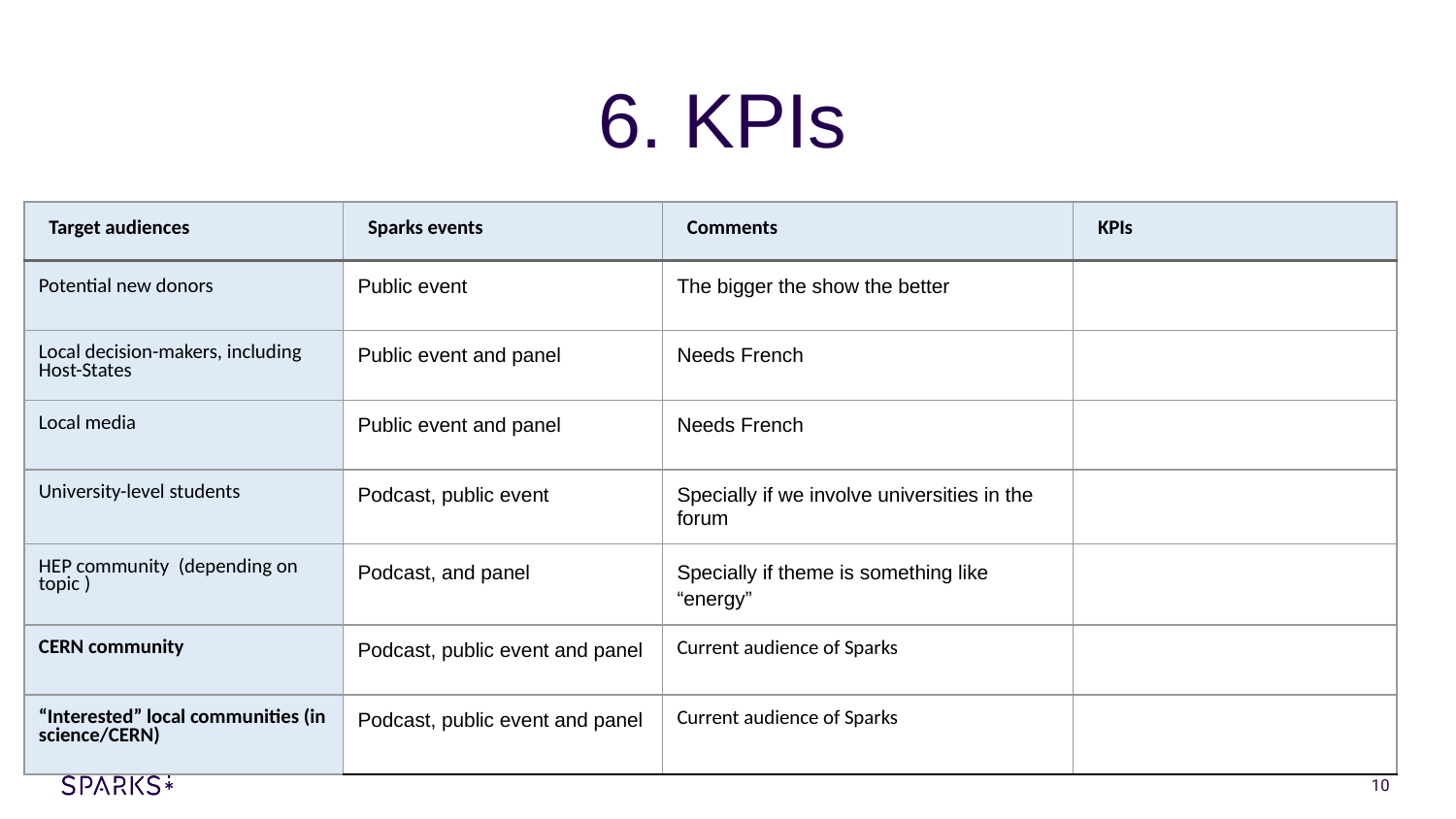

# 6. KPIs
| Target audiences | Sparks events | Comments | KPIs |
| --- | --- | --- | --- |
| Potential new donors | Public event | The bigger the show the better |  |
| Local decision-makers, including Host-States | Public event and panel | Needs French |  |
| Local media | Public event and panel | Needs French |  |
| University-level students | Podcast, public event | Specially if we involve universities in the forum |  |
| HEP community (depending on topic ) | Podcast, and panel | Specially if theme is something like “energy” |  |
| CERN community | Podcast, public event and panel | Current audience of Sparks |  |
| “Interested” local communities (in science/CERN) | Podcast, public event and panel | Current audience of Sparks |  |
10